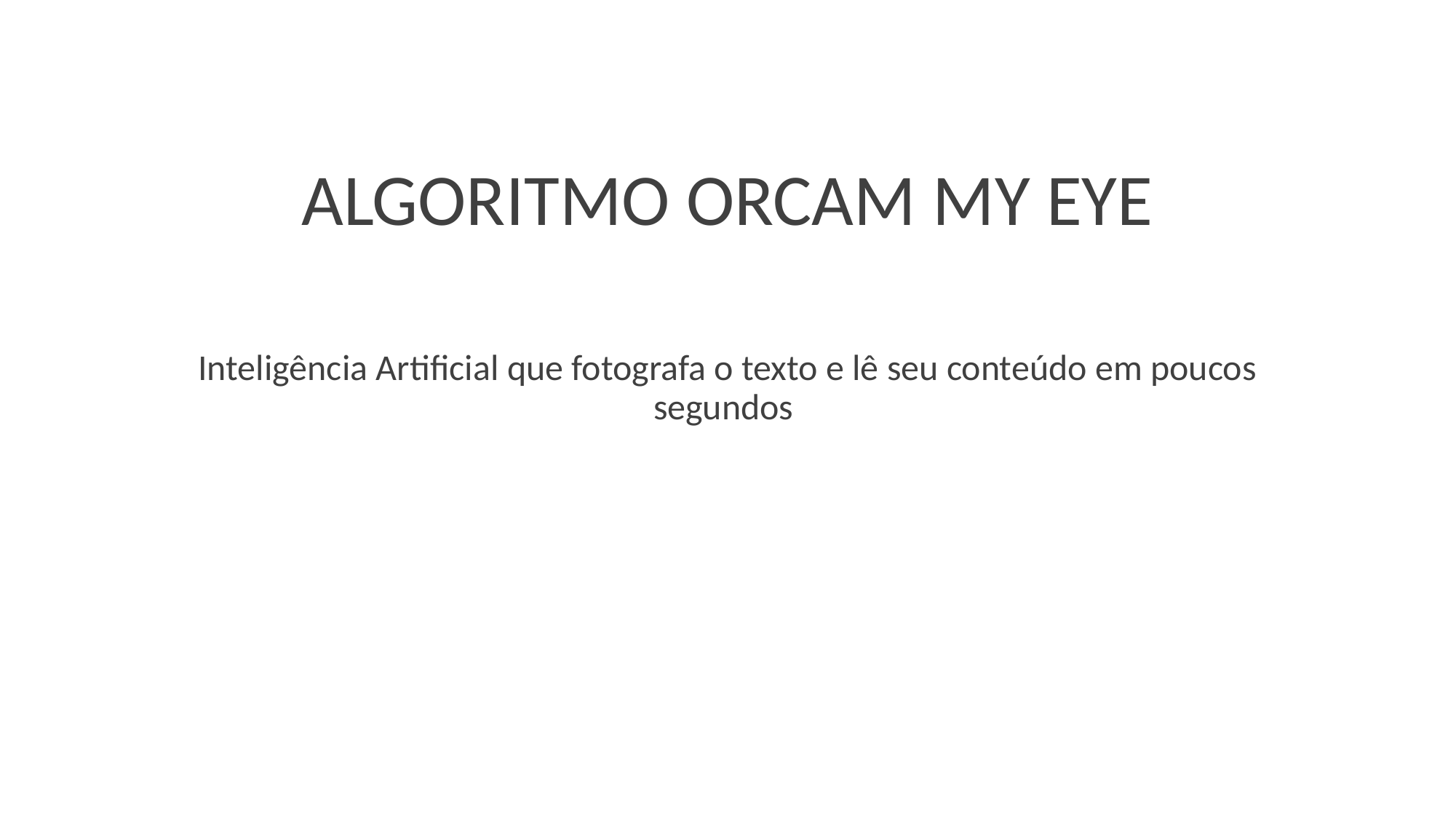

# ALGORITMO ORCAM MY EYE
Inteligência Artificial que fotografa o texto e lê seu conteúdo em poucos segundos